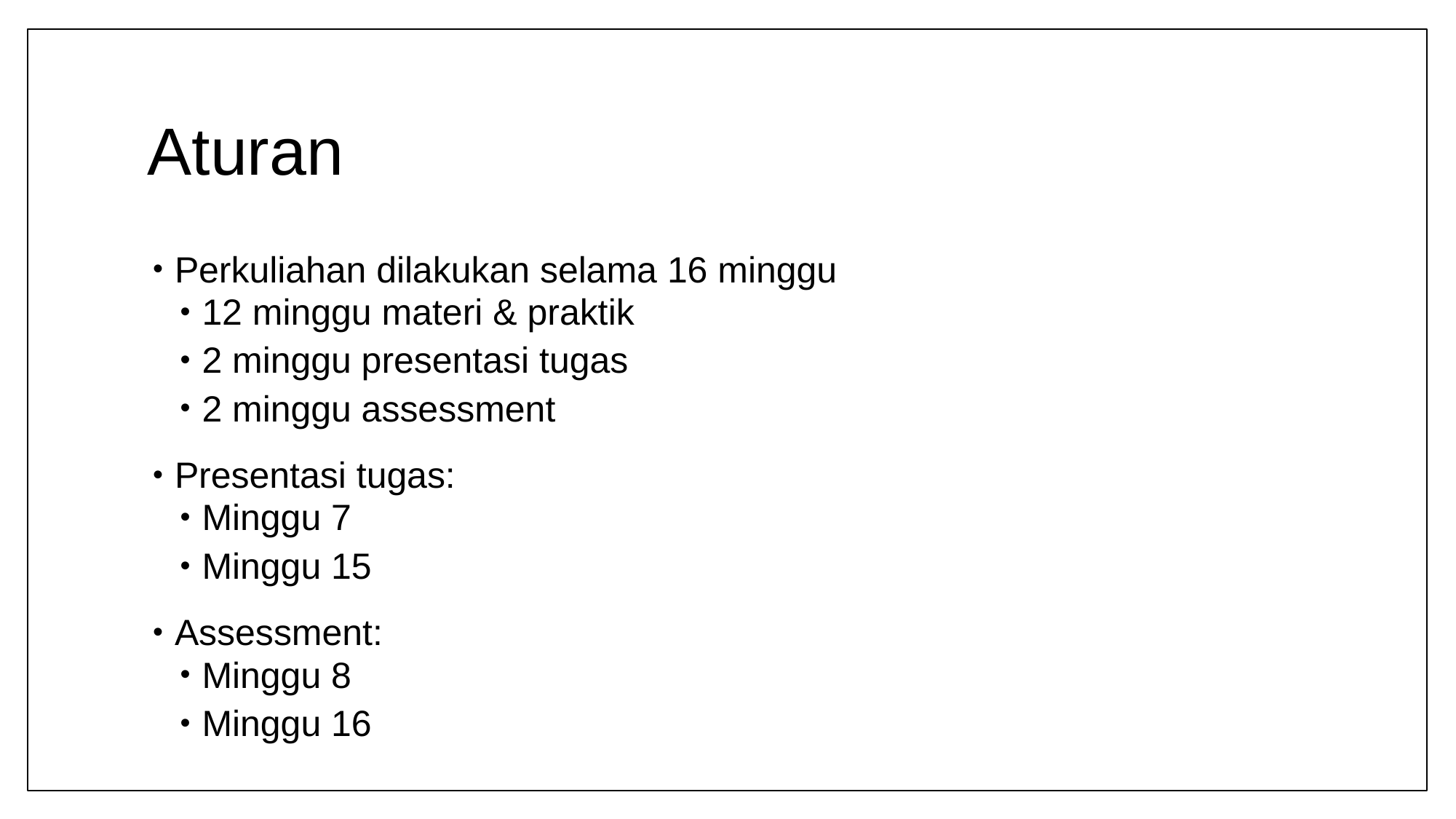

# Aturan
Perkuliahan dilakukan selama 16 minggu
12 minggu materi & praktik
2 minggu presentasi tugas
2 minggu assessment
Presentasi tugas:
Minggu 7
Minggu 15
Assessment:
Minggu 8
Minggu 16